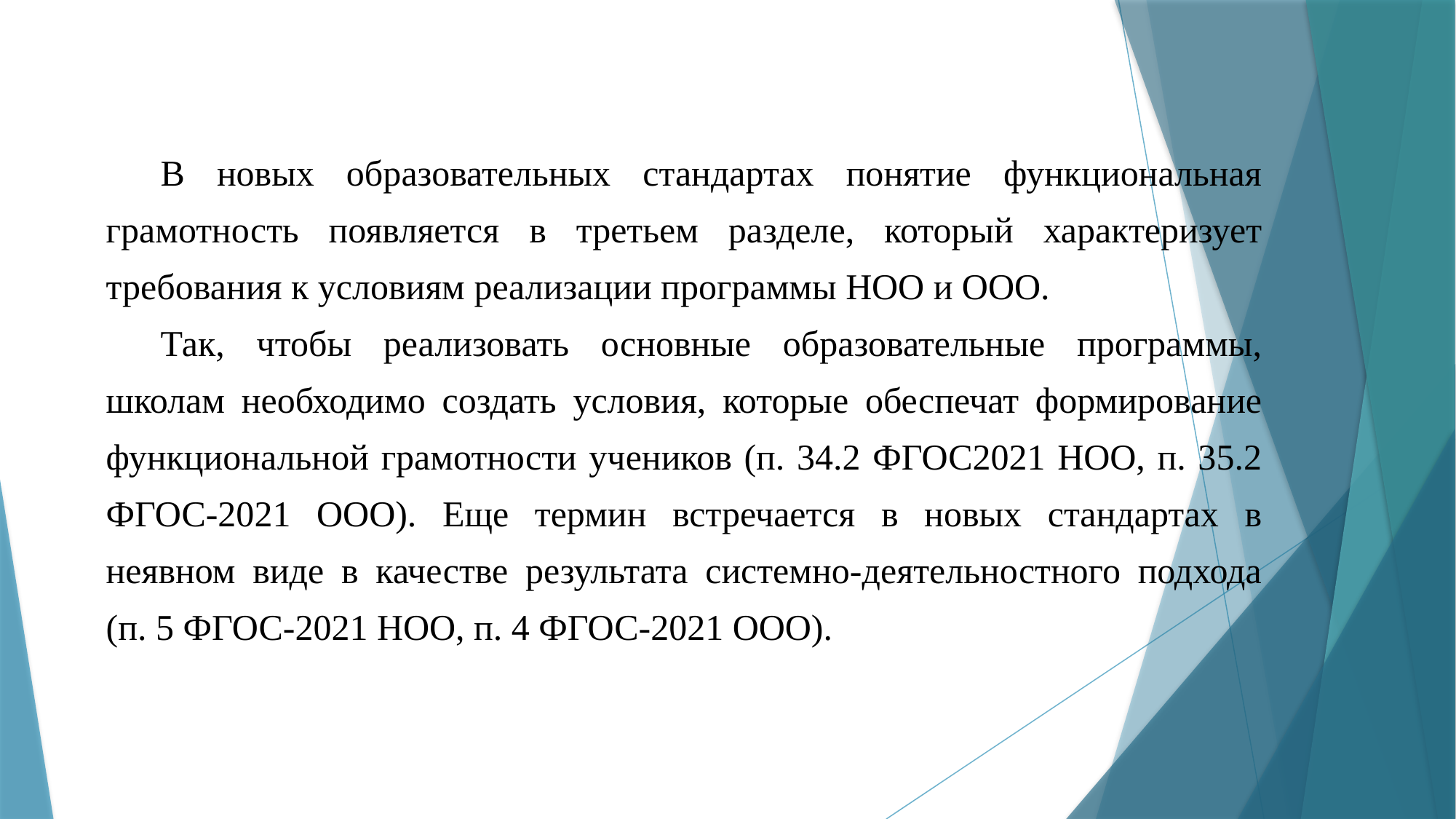

В новых образовательных стандартах понятие функциональная грамотность появляется в третьем разделе, который характеризует требования к условиям реализации программы НОО и ООО.
Так, чтобы реализовать основные образовательные программы, школам необходимо создать условия, которые обеспечат формирование функциональной грамотности учеников (п. 34.2 ФГОС2021 НОО, п. 35.2 ФГОС-2021 ООО). Еще термин встречается в новых стандартах в неявном виде в качестве результата системно-деятельностного подхода (п. 5 ФГОС-2021 НОО, п. 4 ФГОС-2021 ООО).